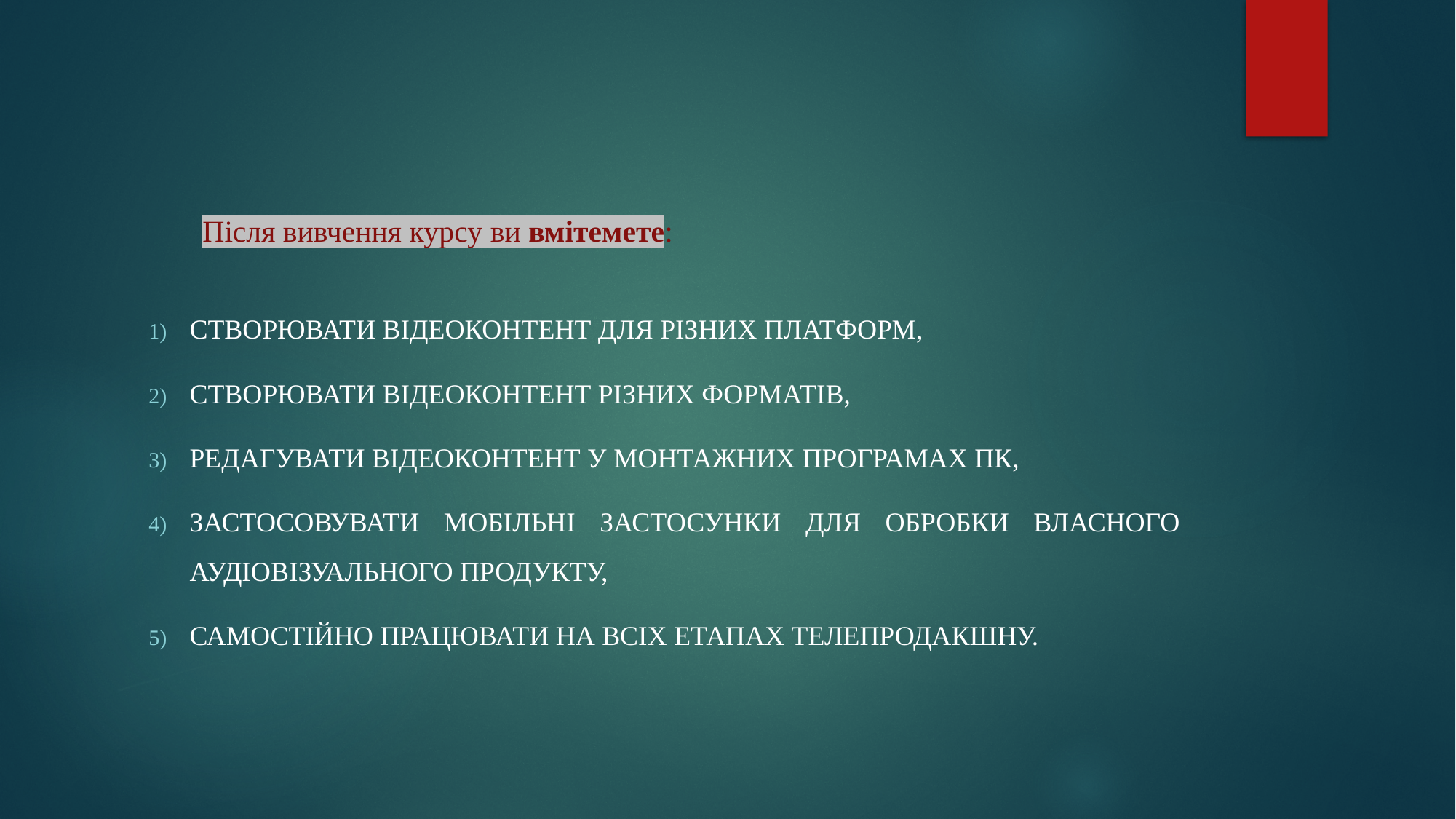

# Після вивчення курсу ви вмітемете:

створювати відеоконтент для різних платформ,
створювати відеоконтент різних форматів,
редагувати відеоконтент у монтажних програмах ПК,
застосовувати мобільні застосунки для обробки власного аудіовізуального продукту,
самостійно працювати на всіх етапах телепродакшну.